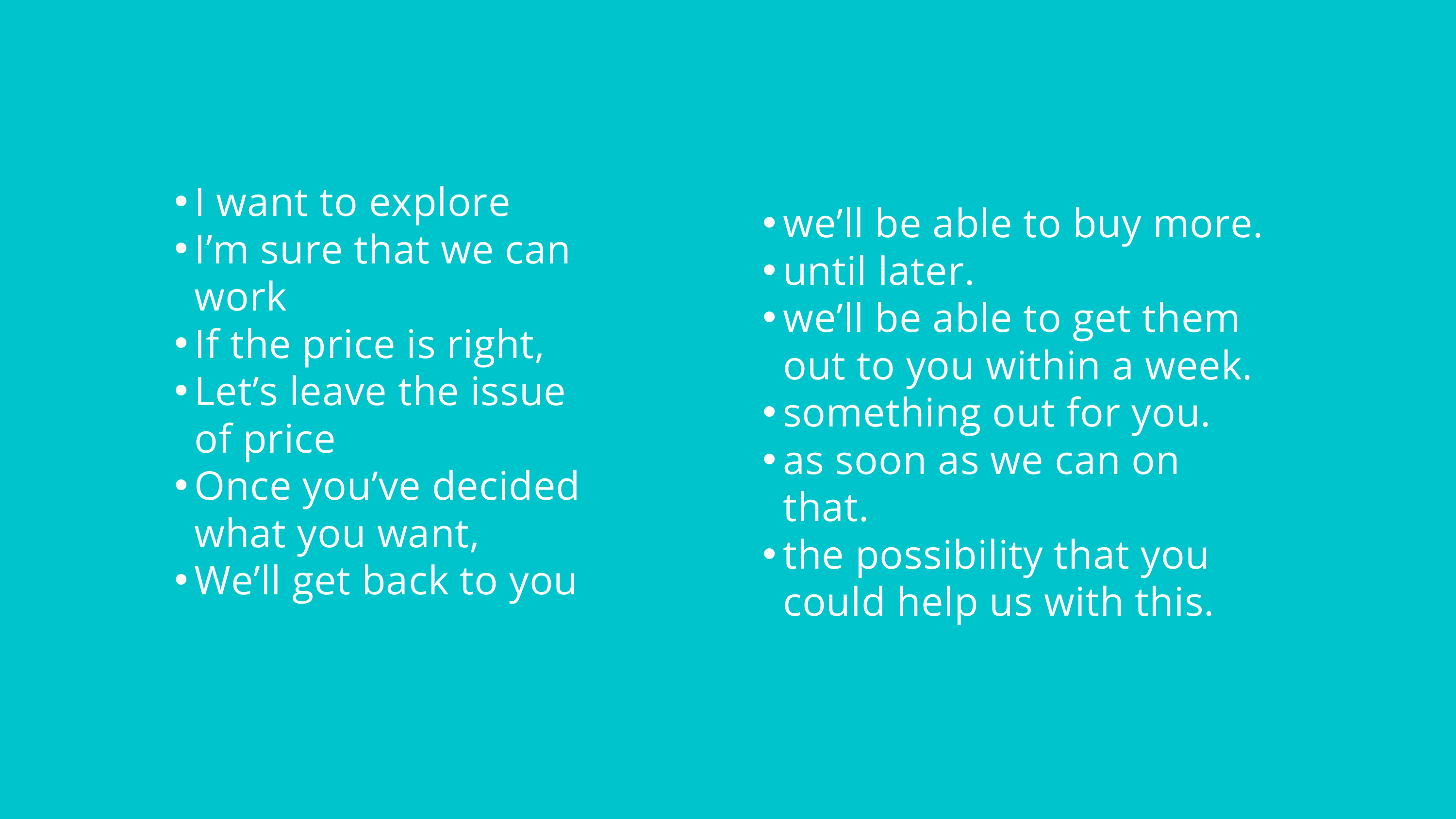

I want to explore
I’m sure that we can work
If the price is right,
Let’s leave the issue of price
Once you’ve decided what you want,
We’ll get back to you
we’ll be able to buy more.
until later.
we’ll be able to get them out to you within a week.
something out for you.
as soon as we can on that.
the possibility that you could help us with this.